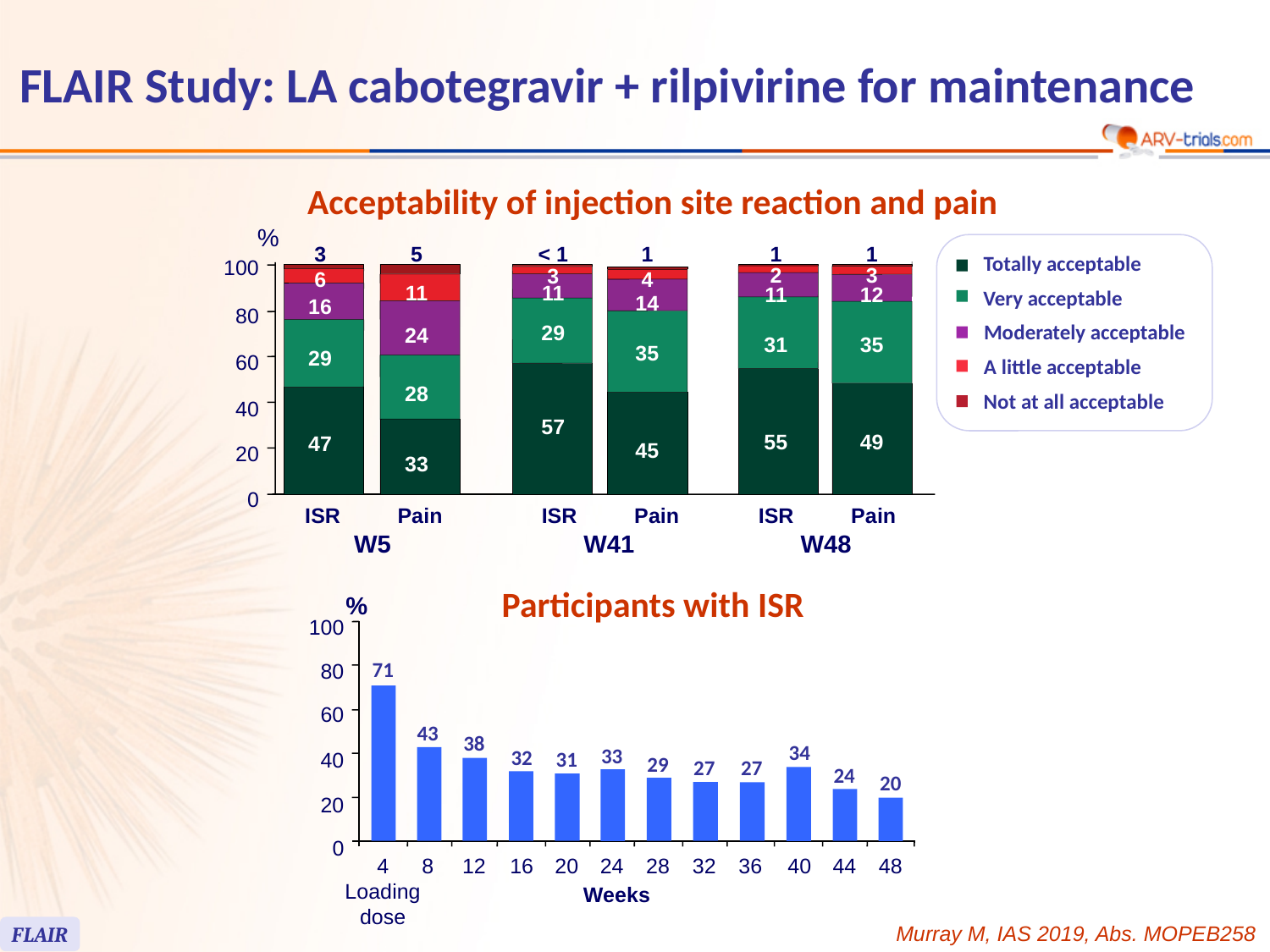

50
# FLAIR Study: LA cabotegravir + rilpivirine for maintenance
Acceptability of injection site reaction and pain
%
3
5
< 1
1
1
1
100
2
3
3
6
4

11
11

11
12

14
16
80

29
24

31
35
35
29
60

28

40

57

55
49
47
45
20
33

0

ISR
Pain
ISR
Pain
ISR
Pain
W5
W41
W48

Totally acceptable

Very acceptable

Moderately acceptable

A little acceptable

Not at all acceptable

Participants with ISR
%
100

71
80

60

43
38
34
33
32
31
40
29

27
27

24

20

20

0

4
Loading
dose
8
12
16
20
24
28
32
36
40
44
48
Weeks
Murray M, IAS 2019, Abs. MOPEB258
FLAIR